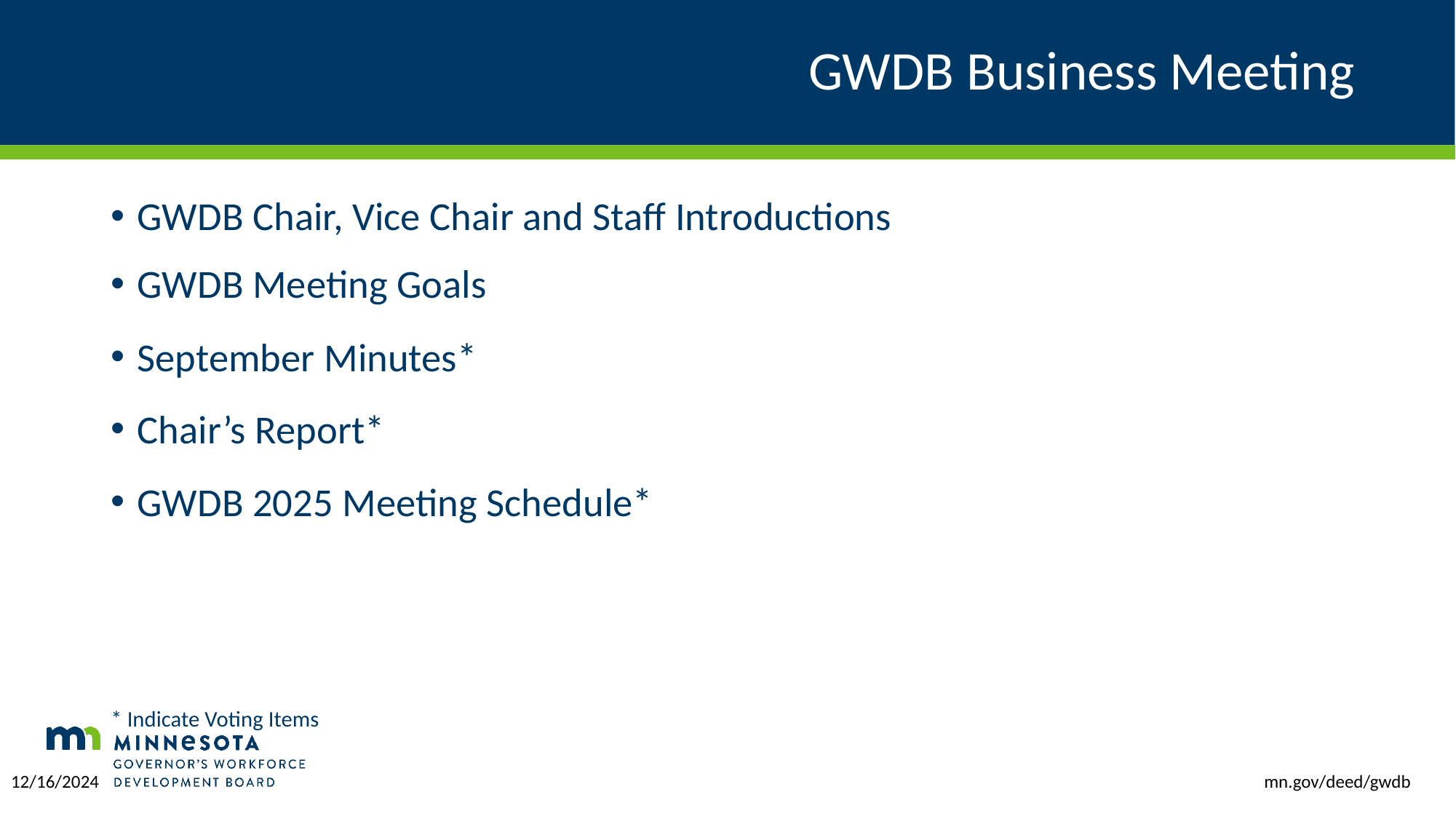

# GWDB Business Meeting
GWDB Chair, Vice Chair and Staff Introductions
GWDB Meeting Goals
September Minutes*
Chair’s Report*
GWDB 2025 Meeting Schedule*

* Indicate Voting Items

mn.gov/deed/gwdb
12/16/2024